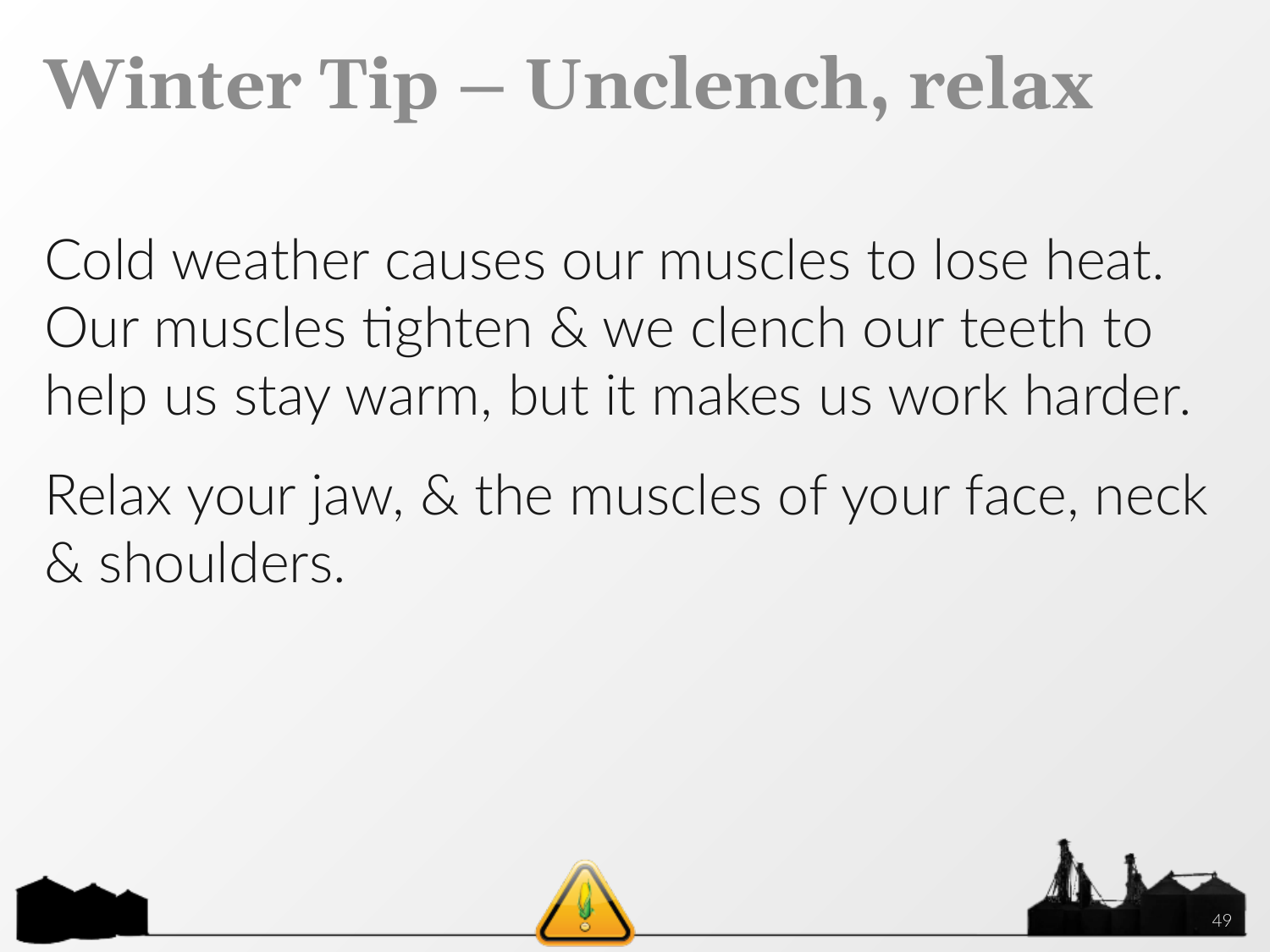

# Winter Tip – Unclench, relax
Cold weather causes our muscles to lose heat. Our muscles tighten & we clench our teeth to help us stay warm, but it makes us work harder.
Relax your jaw, & the muscles of your face, neck & shoulders.
49